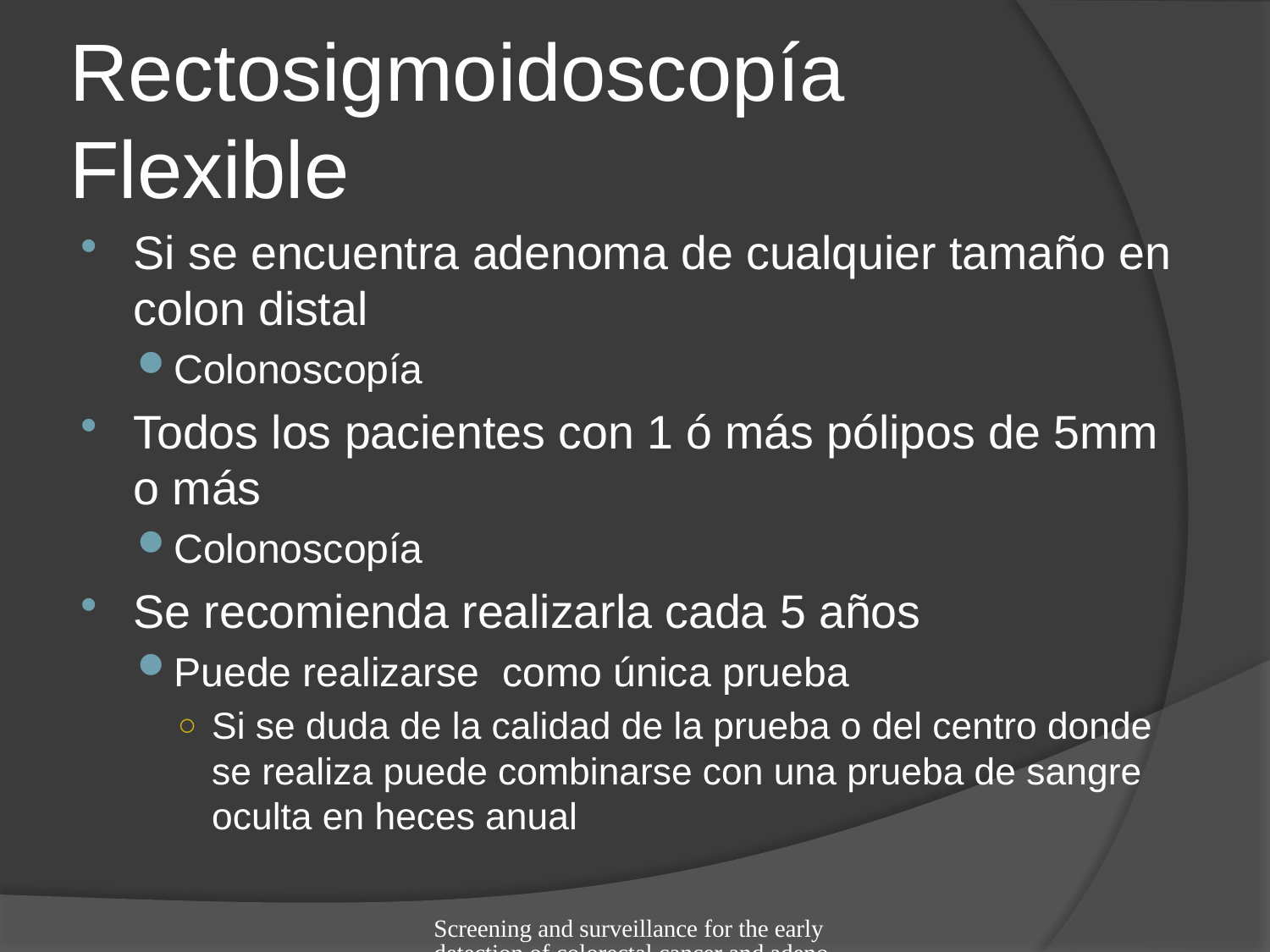

# Rectosigmoidoscopía Flexible
Si se encuentra adenoma de cualquier tamaño en colon distal
Colonoscopía
Todos los pacientes con 1 ó más pólipos de 5mm o más
Colonoscopía
Se recomienda realizarla cada 5 años
Puede realizarse  como única prueba
Si se duda de la calidad de la prueba o del centro donde se realiza puede combinarse con una prueba de sangre oculta en heces anual
Screening and surveillance for the early detection of colorectal cancer and adenomatous polyps, 2008; CA Cancer J Clin 2008; 58:00-00